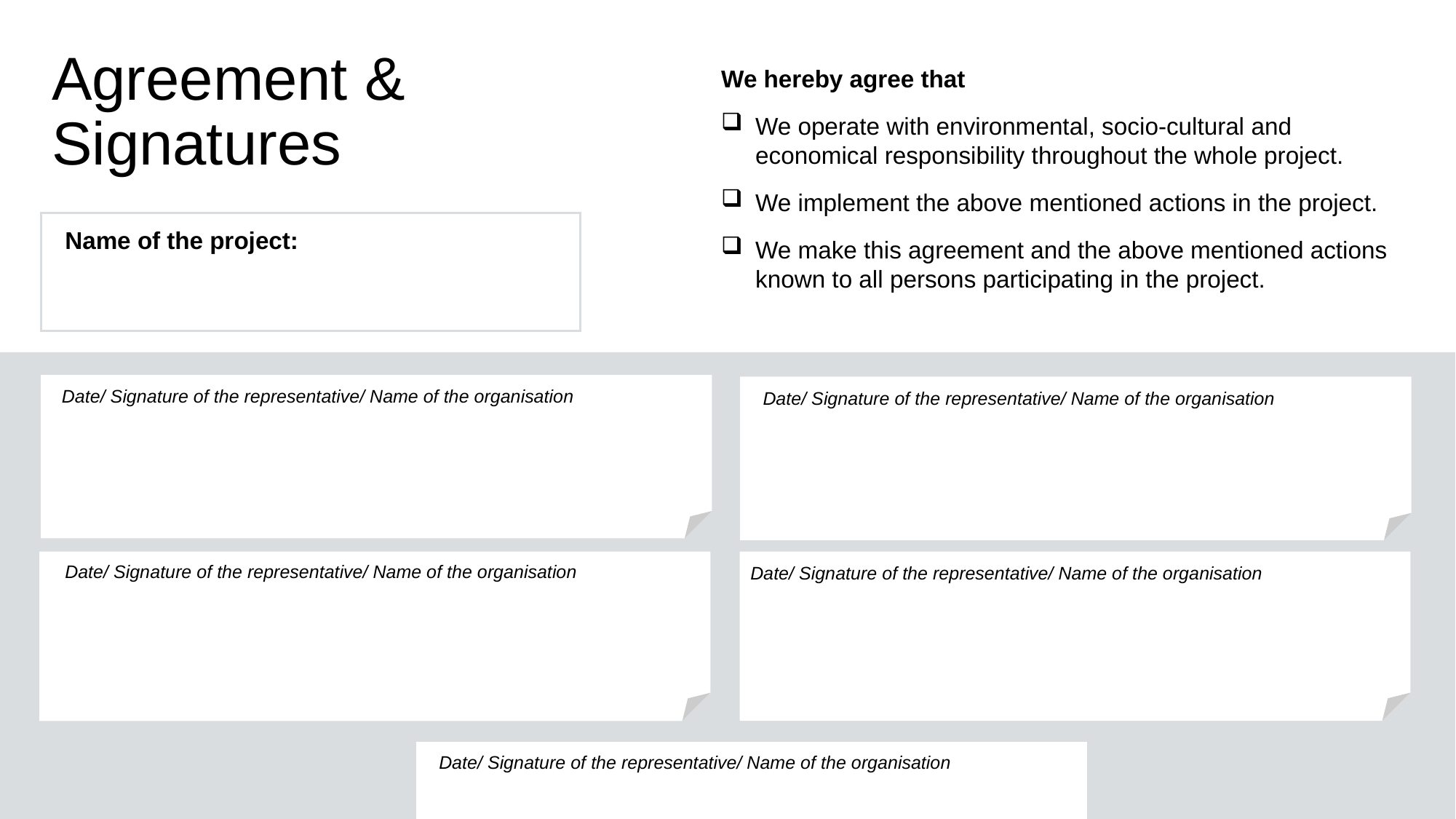

# Agreement & Signatures
We hereby agree that
We operate with environmental, socio-cultural and economical responsibility throughout the whole project.
We implement the above mentioned actions in the project.
We make this agreement and the above mentioned actions known to all persons participating in the project.

Name of the project:

Date/ Signature of the representative/ Name of the organisation

Date/ Signature of the representative/ Name of the organisation

Date/ Signature of the representative/ Name of the organisation

Date/ Signature of the representative/ Name of the organisation

Date/ Signature of the representative/ Name of the organisation